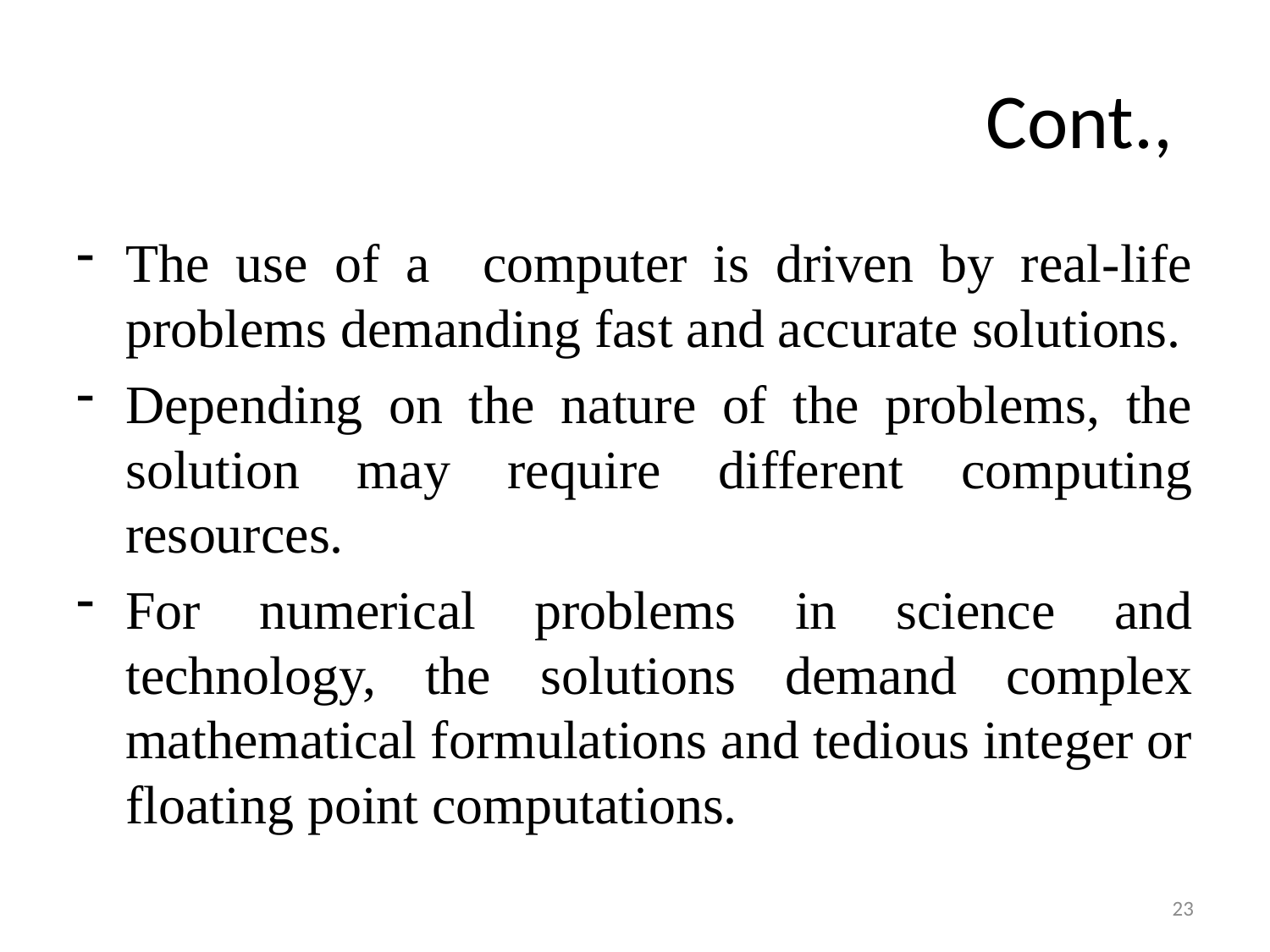

# Cont.,
The use of a  computer is driven by real-life problems demanding fast and accurate solutions.
Depending on the nature of the problems, the solution may require different computing resources.
For numerical problems in science and technology, the solutions demand complex mathematical formulations and tedious integer or floating point computations.
23